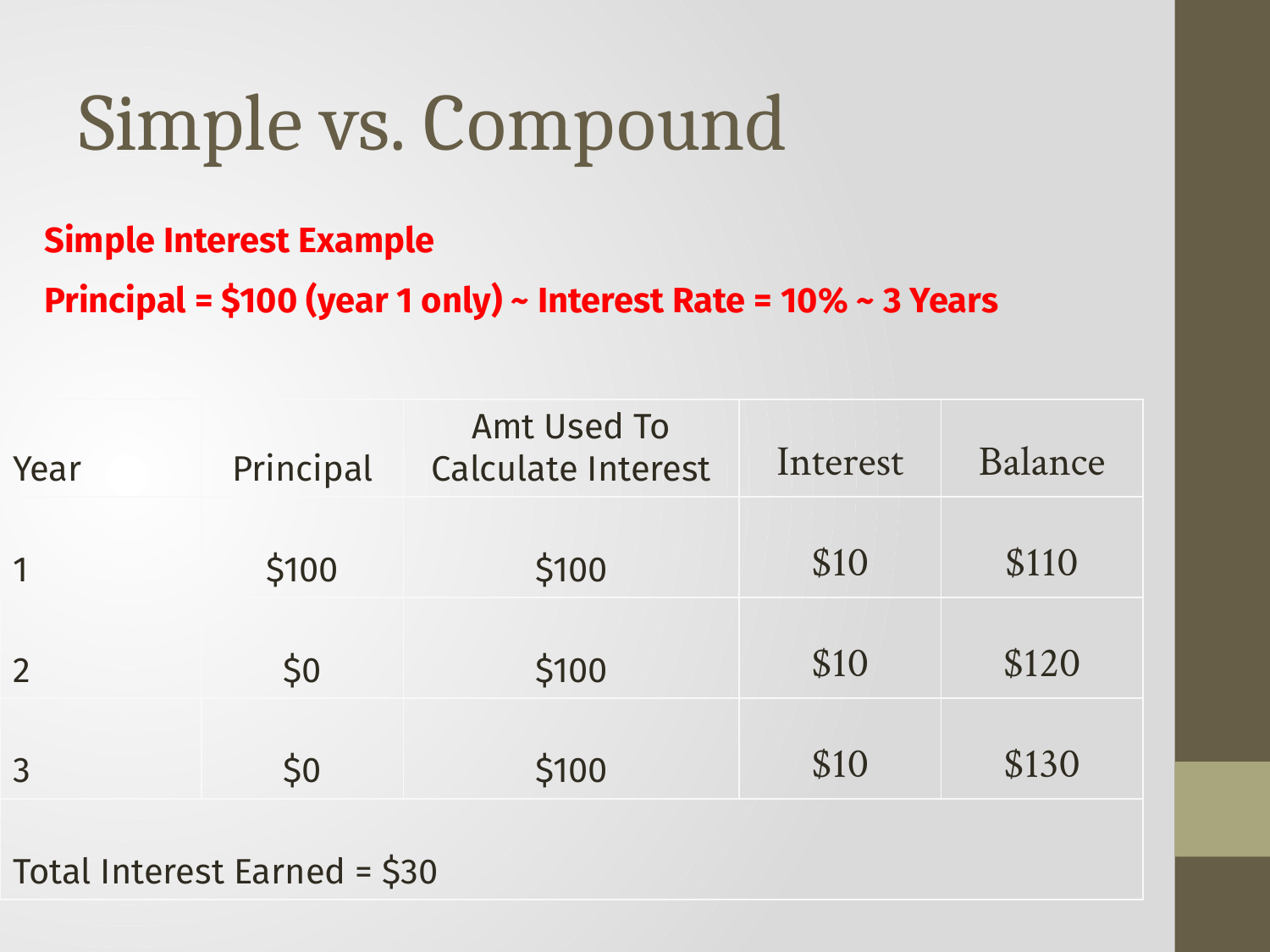

# Simple vs. Compound
Simple Interest Example
Principal = $100 (year 1 only) ~ Interest Rate = 10% ~ 3 Years
| Year | Principal | Amt Used To Calculate Interest | Interest | Balance |
| --- | --- | --- | --- | --- |
| 1 | $100 | $100 | $10 | $110 |
| 2 | $0 | $100 | $10 | $120 |
| 3 | $0 | $100 | $10 | $130 |
| Total Interest Earned = $30 |  |  |  |  |